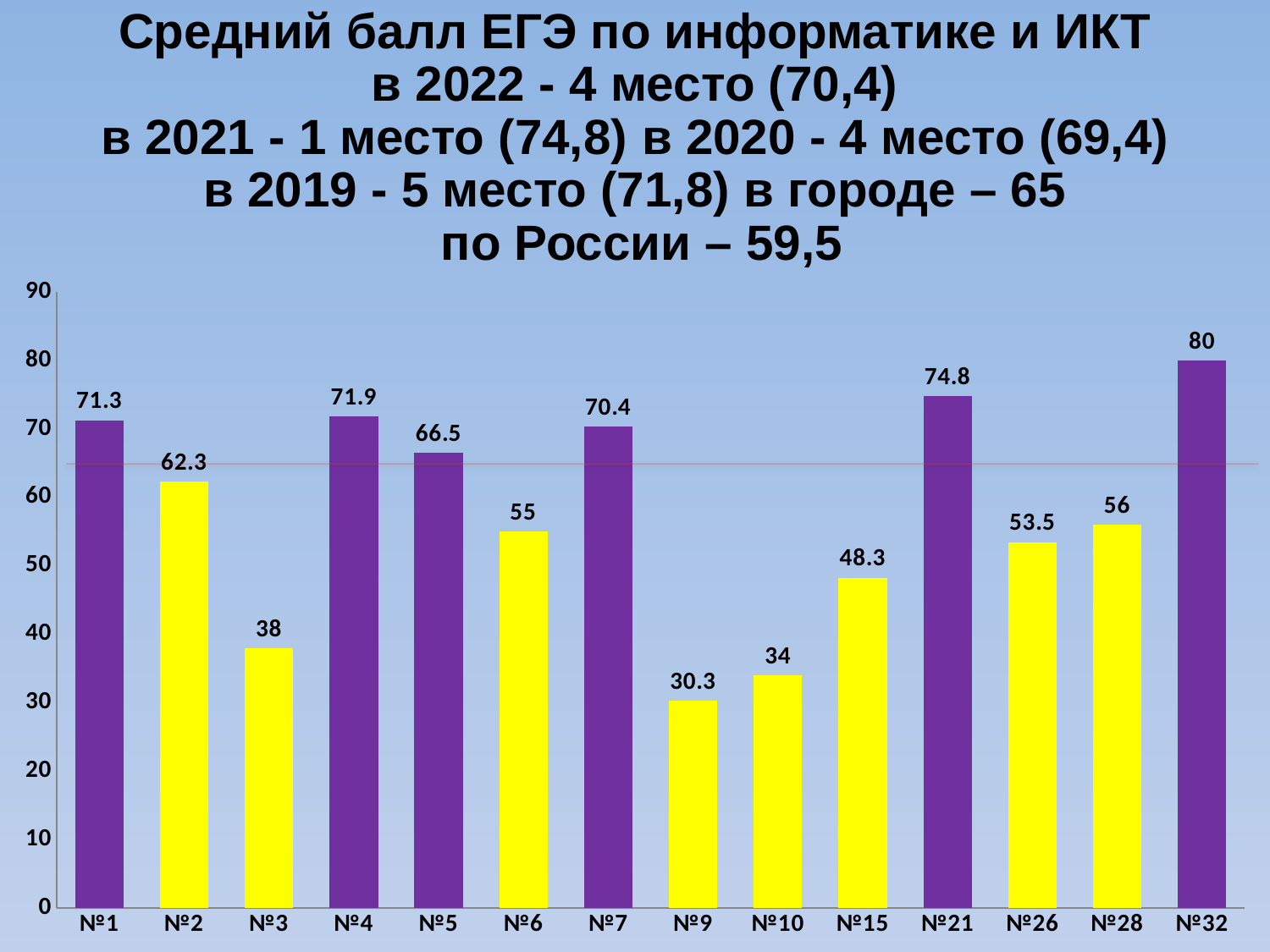

Средний балл ЕГЭ по информатике и ИКТ
в 2022 - 4 место (70,4)
в 2021 - 1 место (74,8) в 2020 - 4 место (69,4)
в 2019 - 5 место (71,8) в городе – 65
 по России – 59,5

### Chart

| Category |  |
|---|---|
| №1 | 71.3 |
| №2 | 62.3 |
| №3 | 38.0 |
| №4 | 71.9 |
| №5 | 66.5 |
| №6 | 55.0 |
| №7 | 70.4 |
| №9 | 30.3 |
| №10 | 34.0 |
| №15 | 48.3 |
| №21 | 74.8 |
| №26 | 53.5 |
| №28 | 56.0 |
| №32 | 80.0 |